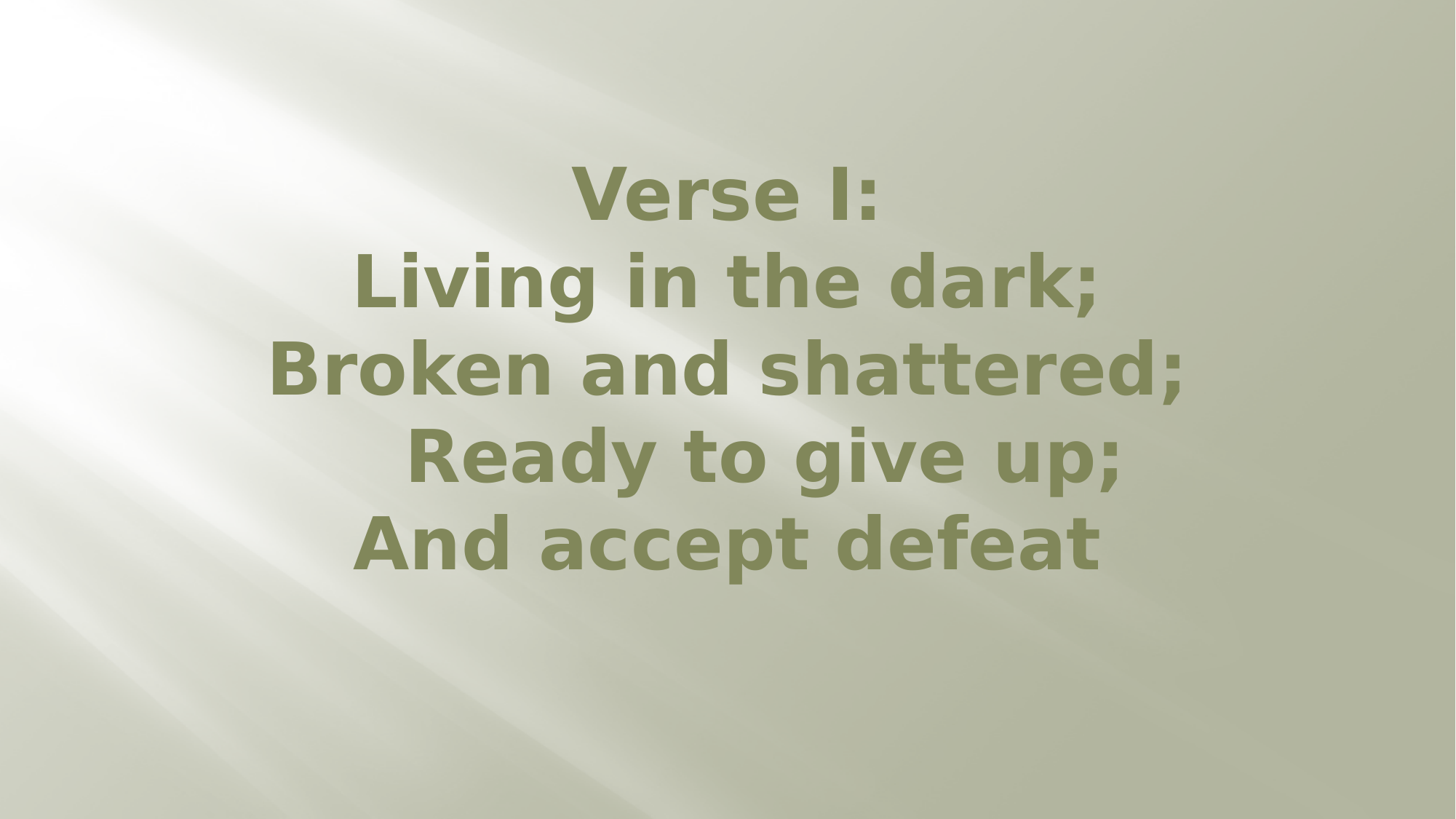

# Verse I: Living in the dark; Broken and shattered; Ready to give up; And accept defeat